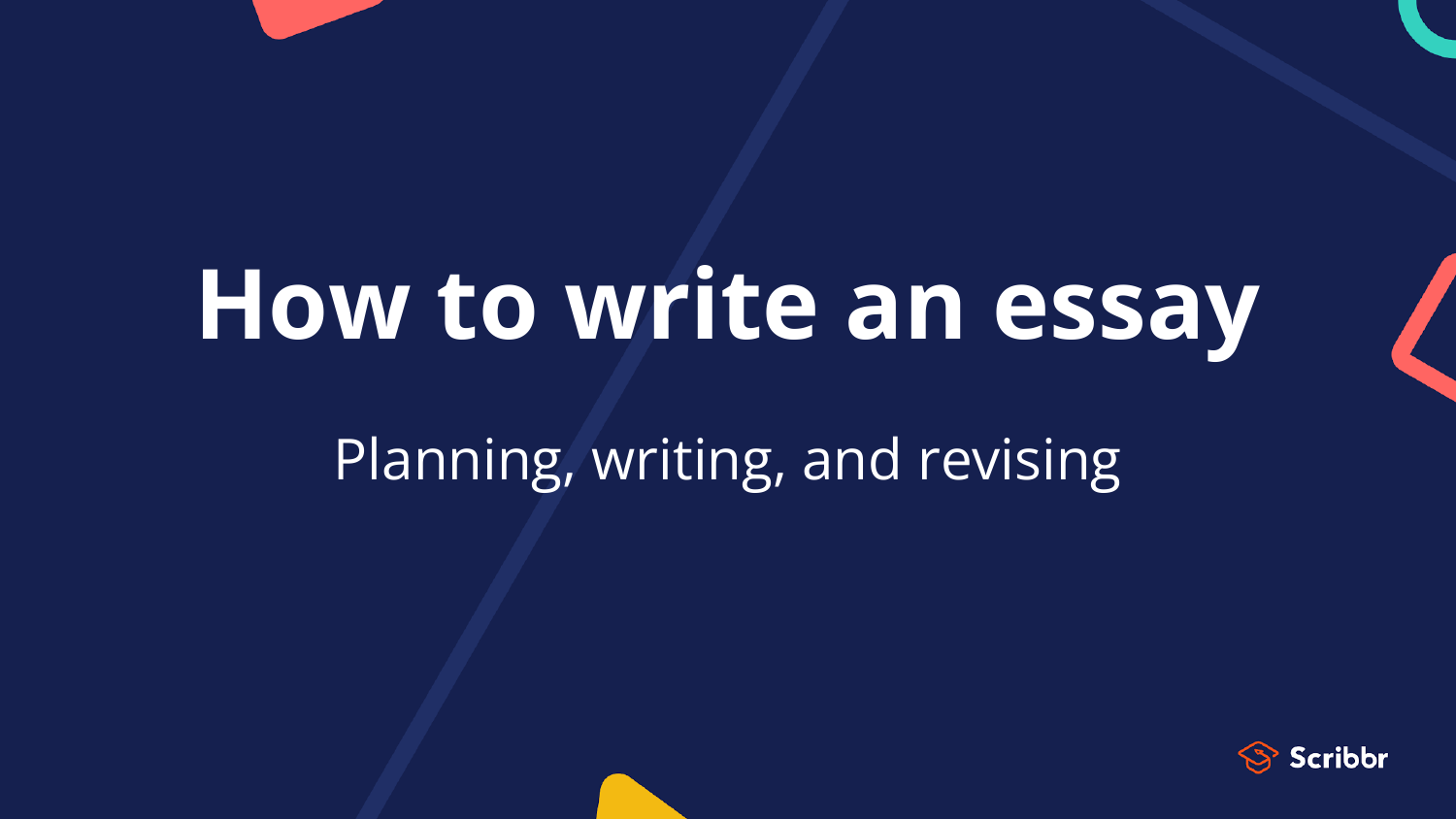

# How to write an essay
Planning, writing, and revising